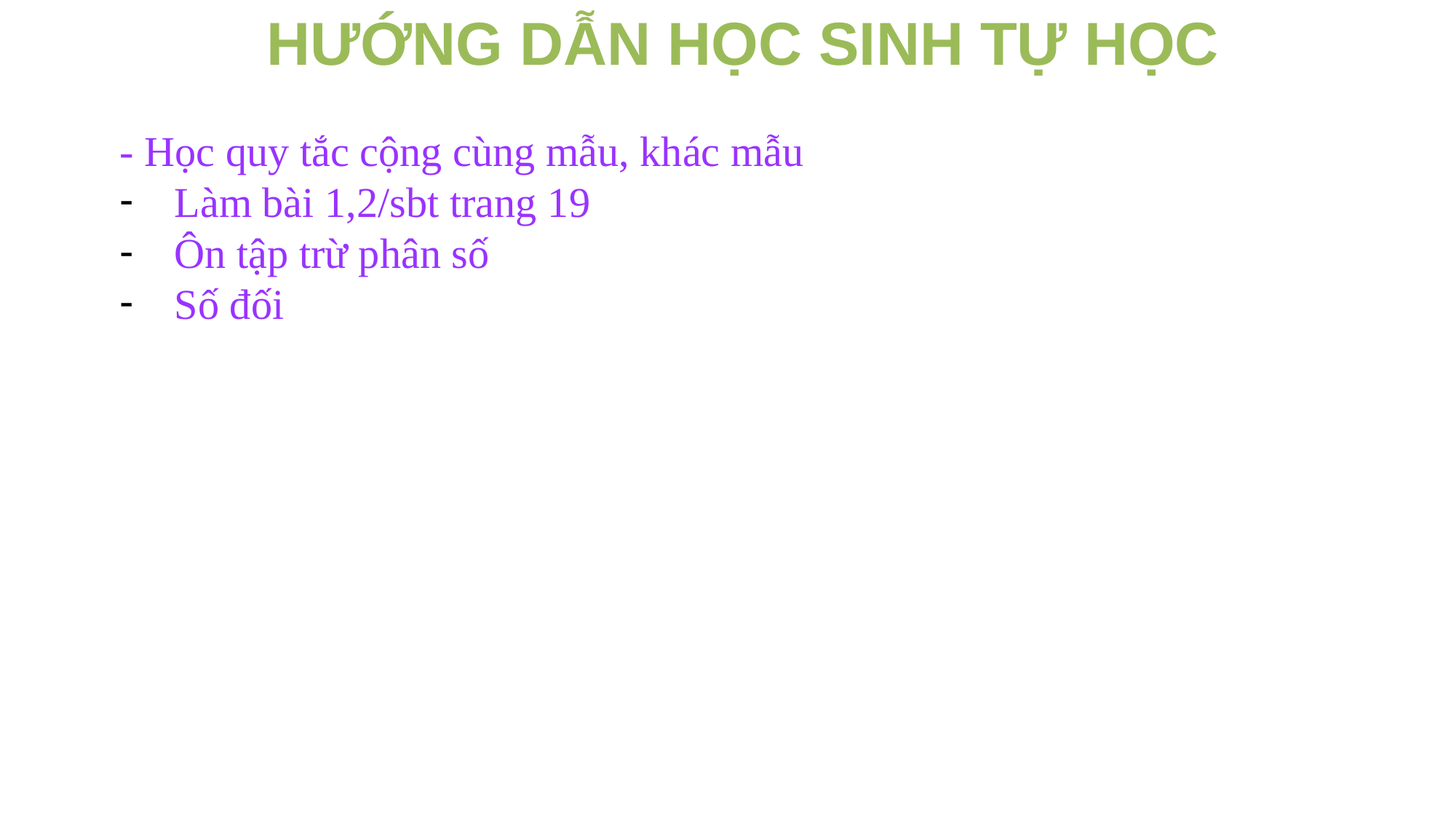

HƯỚNG DẪN HỌC SINH TỰ HỌC

- Học quy tắc cộng cùng mẫu, khác mẫu
Làm bài 1,2/sbt trang 19
Ôn tập trừ phân số
Số đối